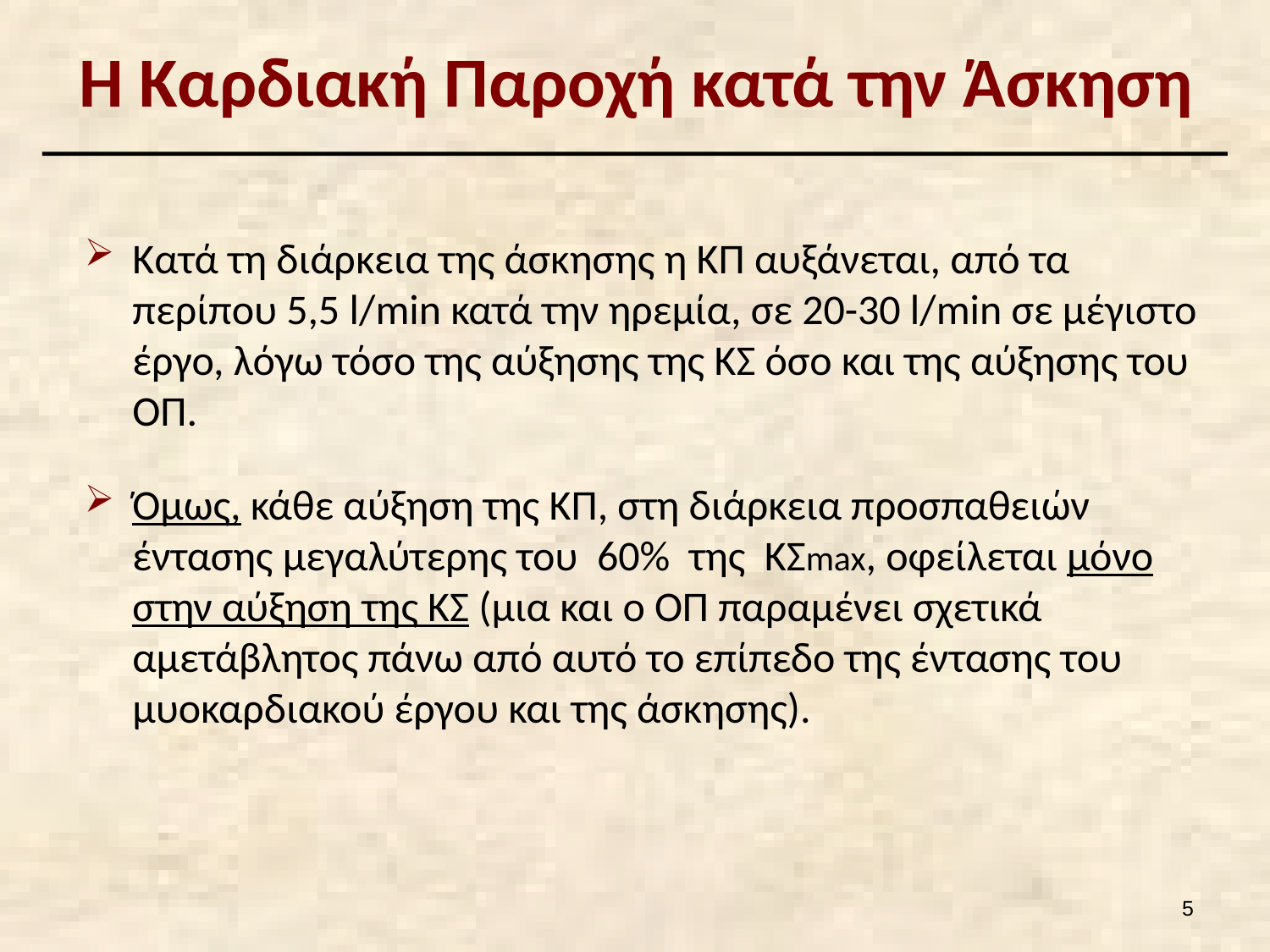

# Η Καρδιακή Παροχή κατά την Άσκηση

Κατά τη διάρκεια της άσκησης η ΚΠ αυξάνεται, από τα περίπου 5,5 l/min κατά την ηρεμία, σε 20-30 l/min σε μέγιστο έργο, λόγω τόσο της αύξησης της ΚΣ όσο και της αύξησης του ΟΠ.

Όμως, κάθε αύξηση της ΚΠ, στη διάρκεια προσπαθειών έντασης μεγαλύτερης του  60%  της  ΚΣmax, οφείλεται μόνο στην αύξηση της ΚΣ (μια και ο ΟΠ παραμένει σχετικά αμετάβλητος πάνω από αυτό το επίπεδο της έντασης του μυοκαρδιακού έργου και της άσκησης).

5